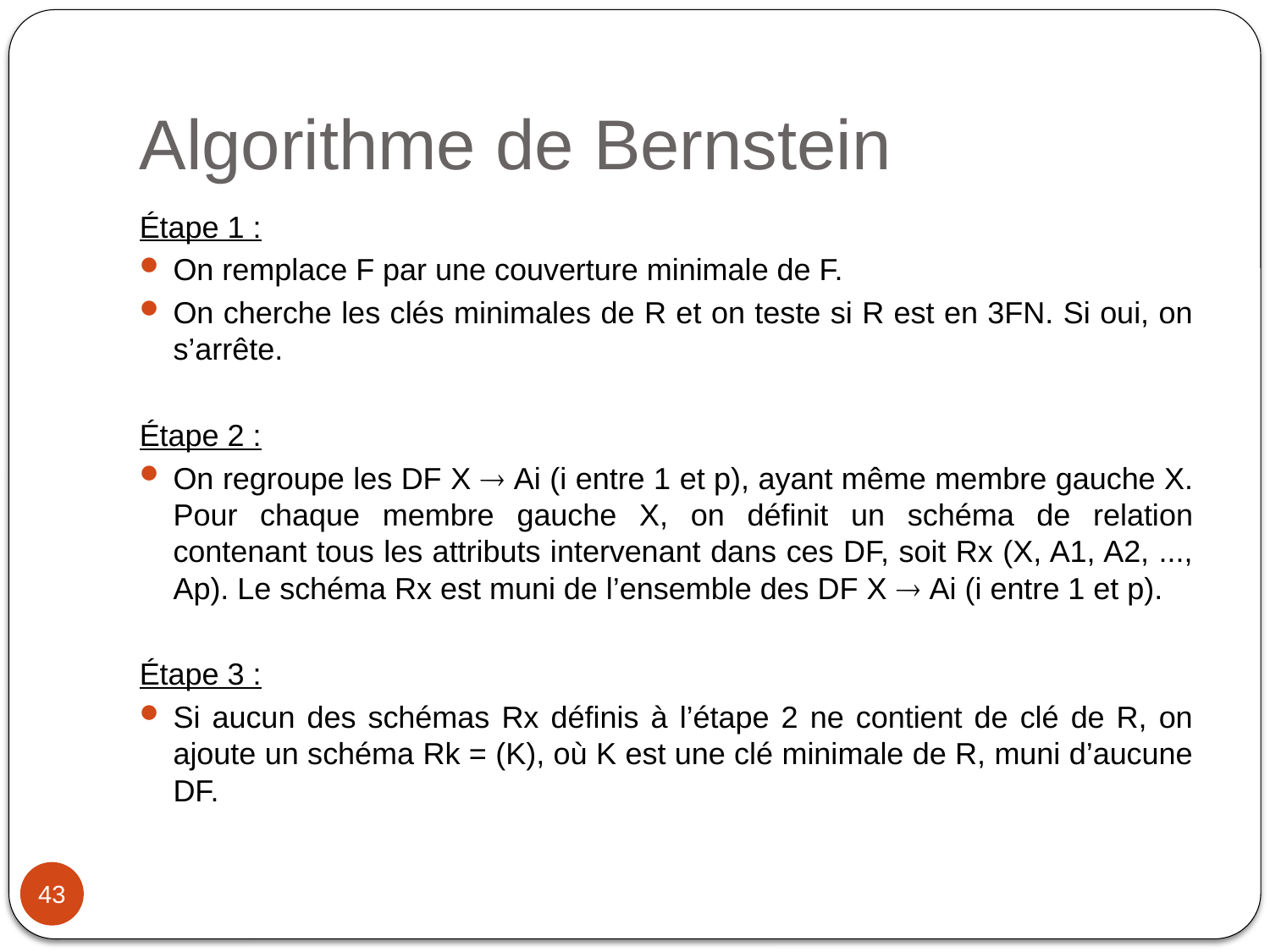

# Algorithme de Bernstein
Étape 1 :
On remplace F par une couverture minimale de F.
On cherche les clés minimales de R et on teste si R est en 3FN. Si oui, on s’arrête.

Étape 2 :
On regroupe les DF X → Ai (i entre 1 et p), ayant même membre gauche X. Pour chaque membre gauche X, on définit un schéma de relation contenant tous les attributs intervenant dans ces DF, soit Rx (X, A1, A2, ..., Ap). Le schéma Rx est muni de l’ensemble des DF X → Ai (i entre 1 et p).

Étape 3 :
Si aucun des schémas Rx définis à l’étape 2 ne contient de clé de R, on ajoute un schéma Rk = (K), où K est une clé minimale de R, muni d’aucune DF.

43